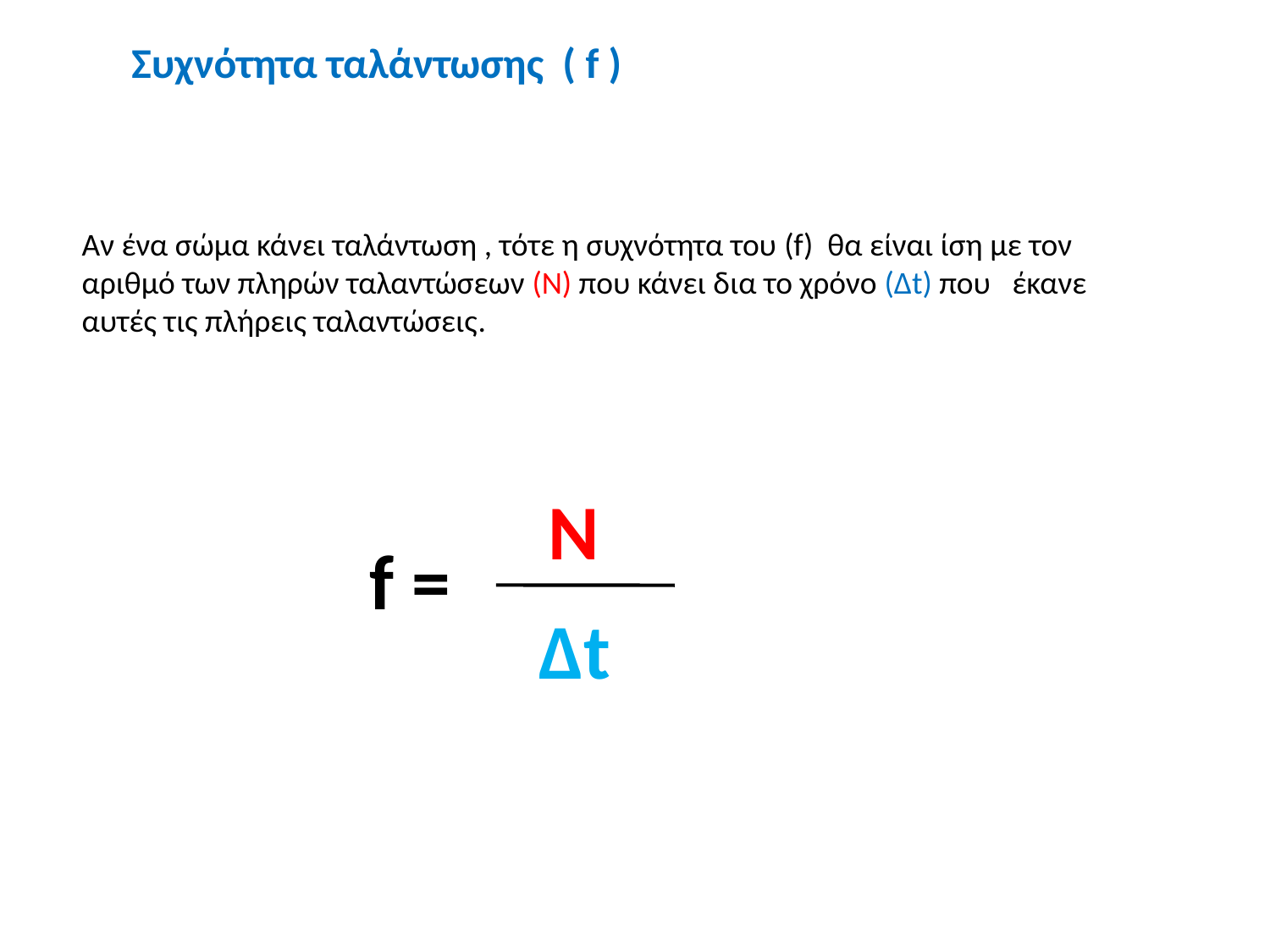

Συχνότητα ταλάντωσης  ( f )
Αν ένα σώμα κάνει ταλάντωση , τότε η συχνότητα του (f)  θα είναι ίση με τον αριθμό των πληρών ταλαντώσεων (Ν) που κάνει δια το χρόνο (Δt) που   έκανε αυτές τις πλήρεις ταλαντώσεις.
N
f =
Δt